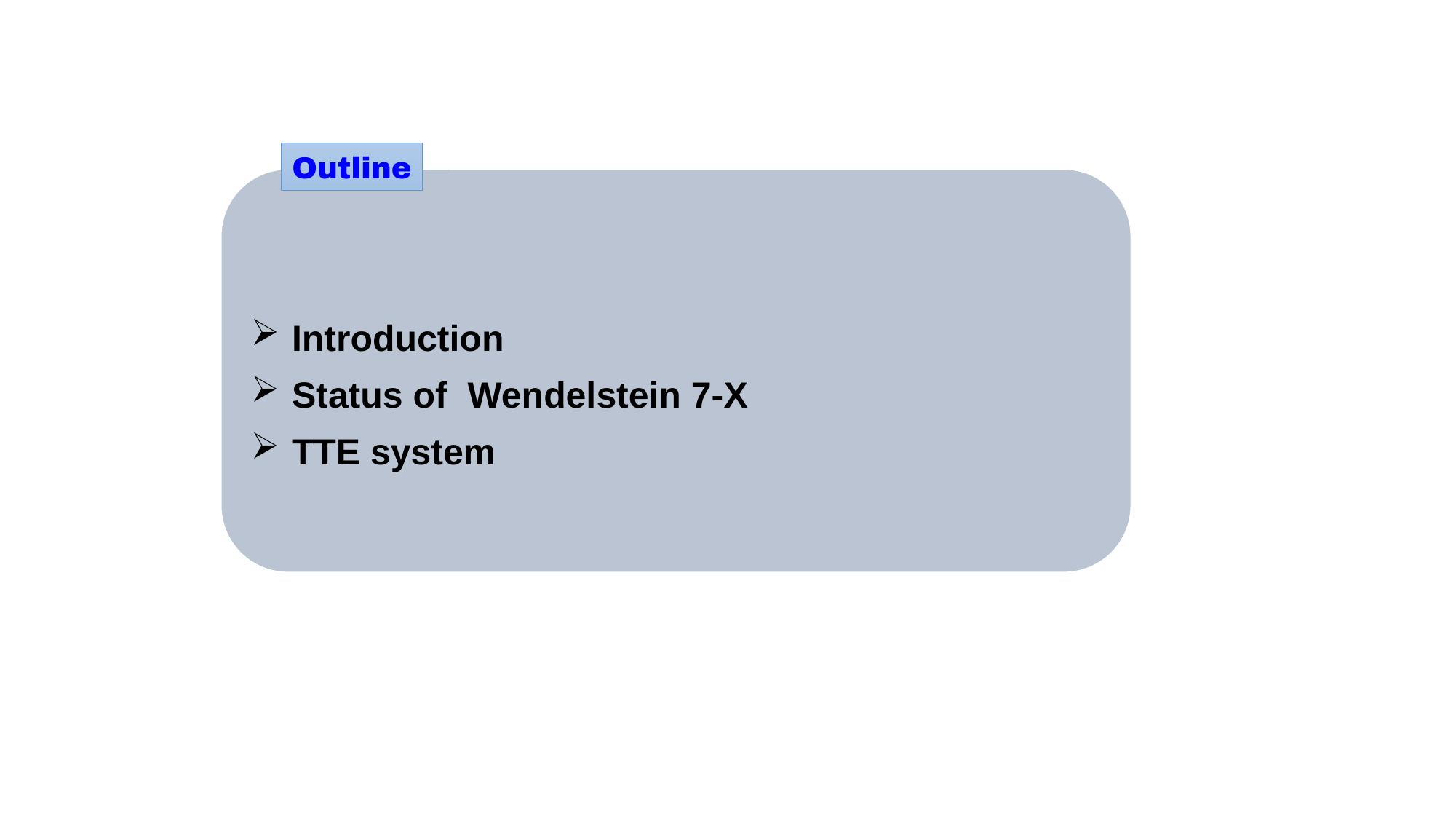

Outline

Introduction
Status of  Wendelstein 7-X
TTE system